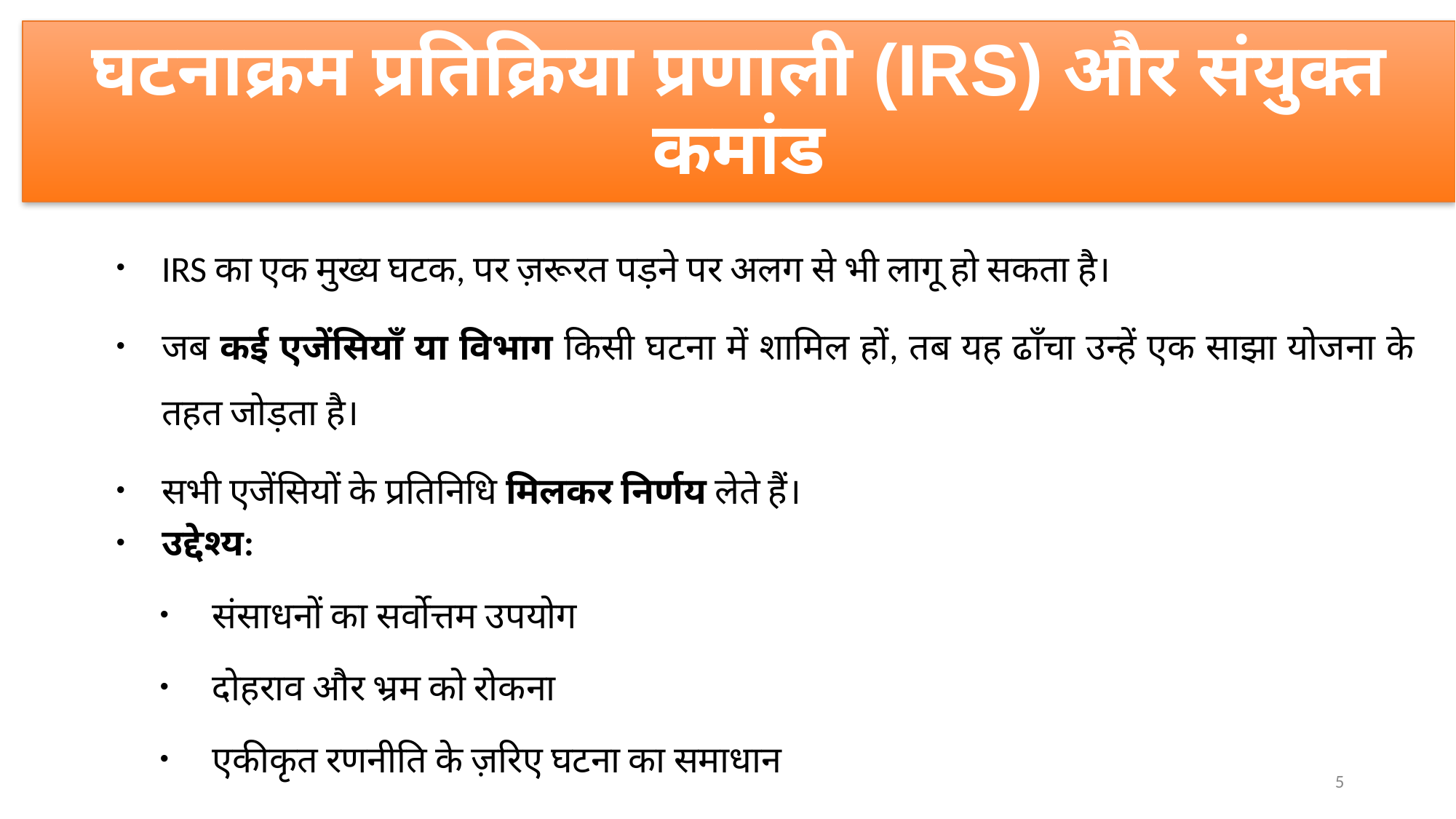

# घटनाक्रम प्रतिक्रिया प्रणाली (IRS) और संयुक्त कमांड
IRS का एक मुख्य घटक, पर ज़रूरत पड़ने पर अलग से भी लागू हो सकता है।
जब कई एजेंसियाँ या विभाग किसी घटना में शामिल हों, तब यह ढाँचा उन्हें एक साझा योजना के तहत जोड़ता है।
सभी एजेंसियों के प्रतिनिधि मिलकर निर्णय लेते हैं।
उद्देश्य:
संसाधनों का सर्वोत्तम उपयोग
दोहराव और भ्रम को रोकना
एकीकृत रणनीति के ज़रिए घटना का समाधान

5